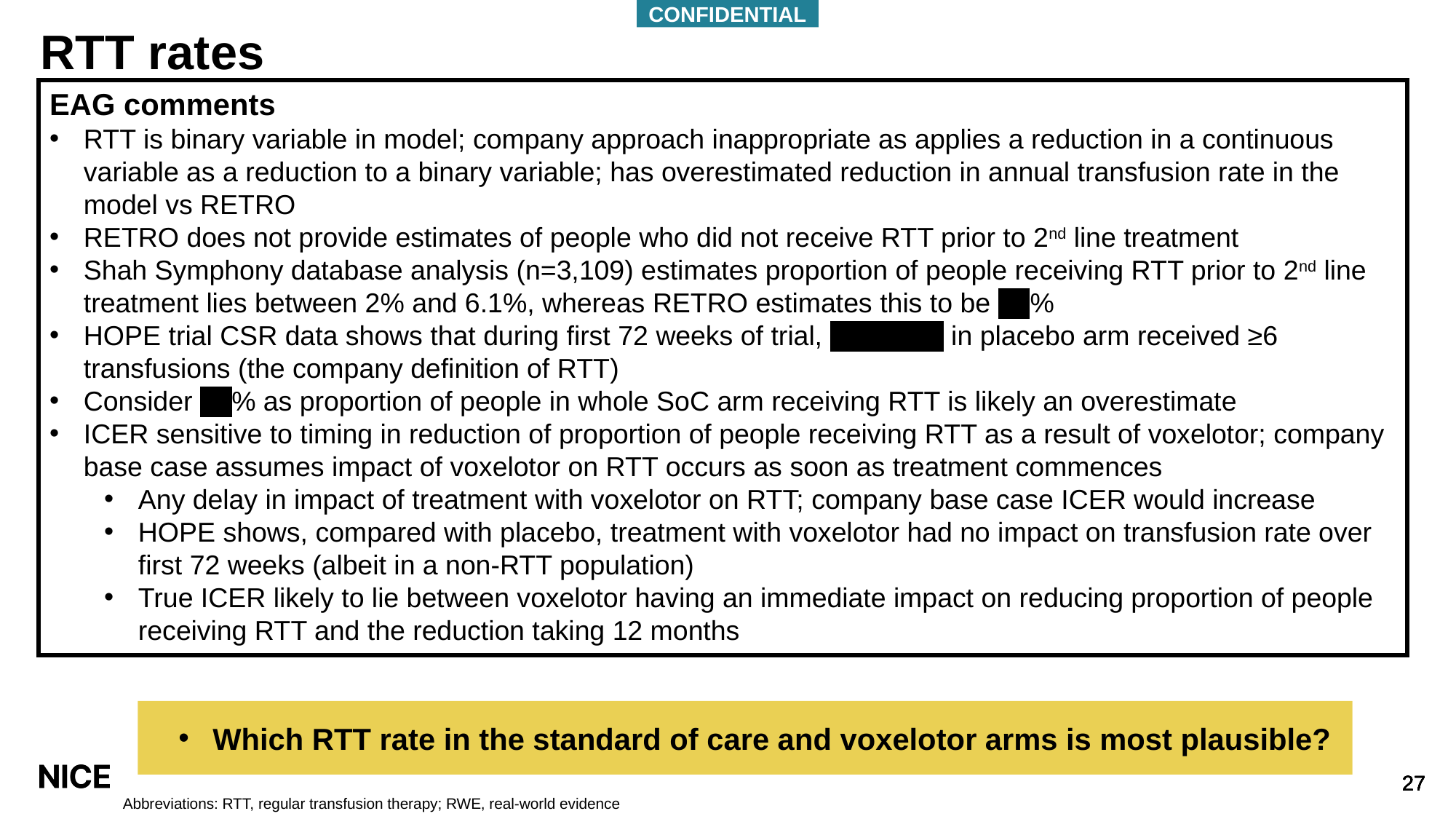

CONFIDENTIAL
# RTT rates
EAG comments
RTT is binary variable in model; company approach inappropriate as applies a reduction in a continuous variable as a reduction to a binary variable; has overestimated reduction in annual transfusion rate in the model vs RETRO
RETRO does not provide estimates of people who did not receive RTT prior to 2nd line treatment
Shah Symphony database analysis (n=3,109) estimates proportion of people receiving RTT prior to 2nd line treatment lies between 2% and 6.1%, whereas RETRO estimates this to be ***%
HOPE trial CSR data shows that during first 72 weeks of trial, *** ******* in placebo arm received ≥6 transfusions (the company definition of RTT)
Consider ***% as proportion of people in whole SoC arm receiving RTT is likely an overestimate
ICER sensitive to timing in reduction of proportion of people receiving RTT as a result of voxelotor; company base case assumes impact of voxelotor on RTT occurs as soon as treatment commences
Any delay in impact of treatment with voxelotor on RTT; company base case ICER would increase
HOPE shows, compared with placebo, treatment with voxelotor had no impact on transfusion rate over first 72 weeks (albeit in a non-RTT population)
True ICER likely to lie between voxelotor having an immediate impact on reducing proportion of people receiving RTT and the reduction taking 12 months
Which RTT rate in the standard of care and voxelotor arms is most plausible?
Abbreviations: RTT, regular transfusion therapy; RWE, real-world evidence